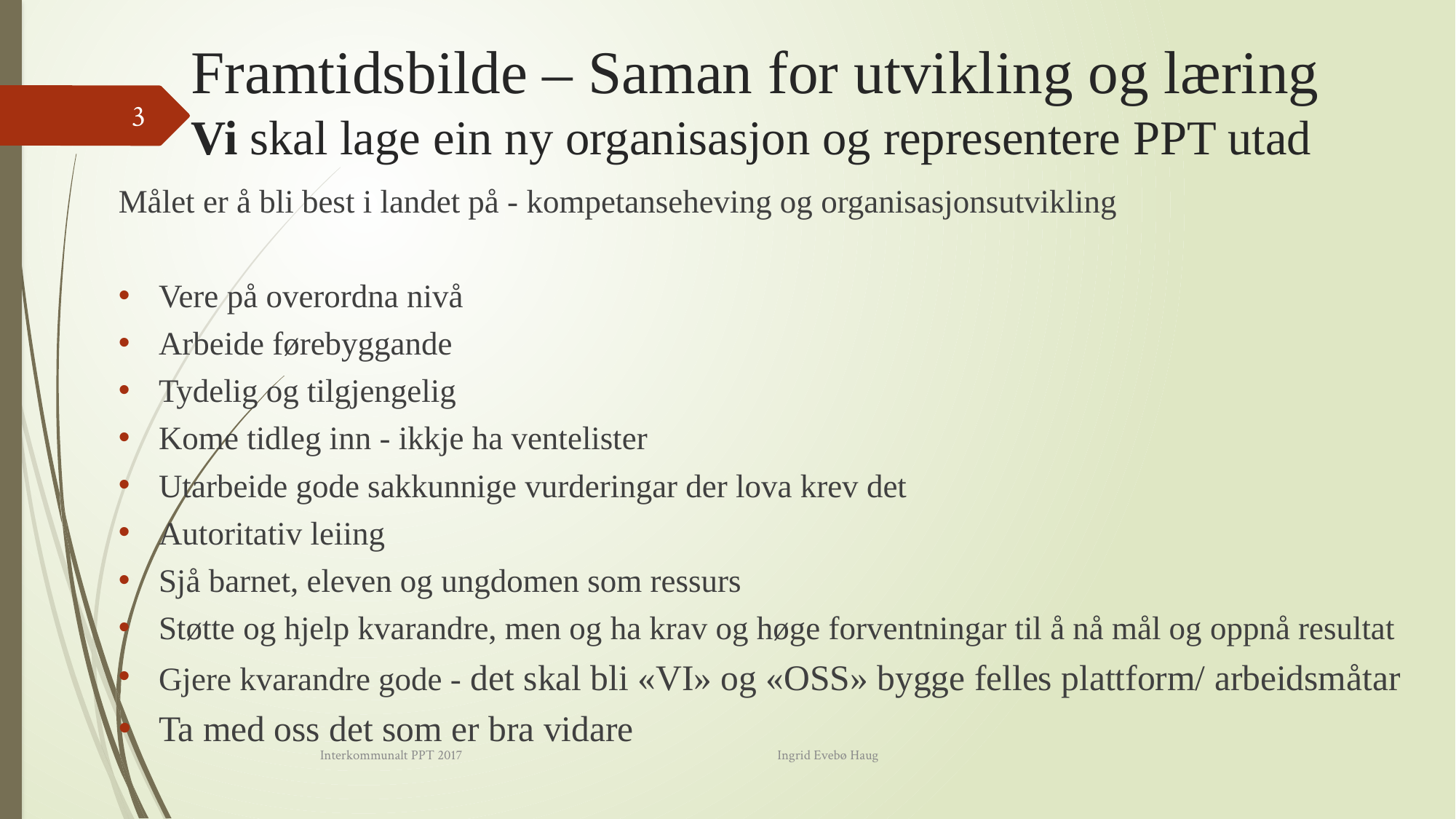

# Framtidsbilde – Saman for utvikling og læring Vi skal lage ein ny organisasjon og representere PPT utad
3
Målet er å bli best i landet på - kompetanseheving og organisasjonsutvikling

Vere på overordna nivå
Arbeide førebyggande
Tydelig og tilgjengelig
Kome tidleg inn - ikkje ha ventelister
Utarbeide gode sakkunnige vurderingar der lova krev det
Autoritativ leiing
Sjå barnet, eleven og ungdomen som ressurs
Støtte og hjelp kvarandre, men og ha krav og høge forventningar til å nå mål og oppnå resultat
Gjere kvarandre gode - det skal bli «VI» og «OSS» bygge felles plattform/ arbeidsmåtar
Ta med oss det som er bra vidare

Interkommunalt PPT 2017                                                                                                      Ingrid Evebø Haug